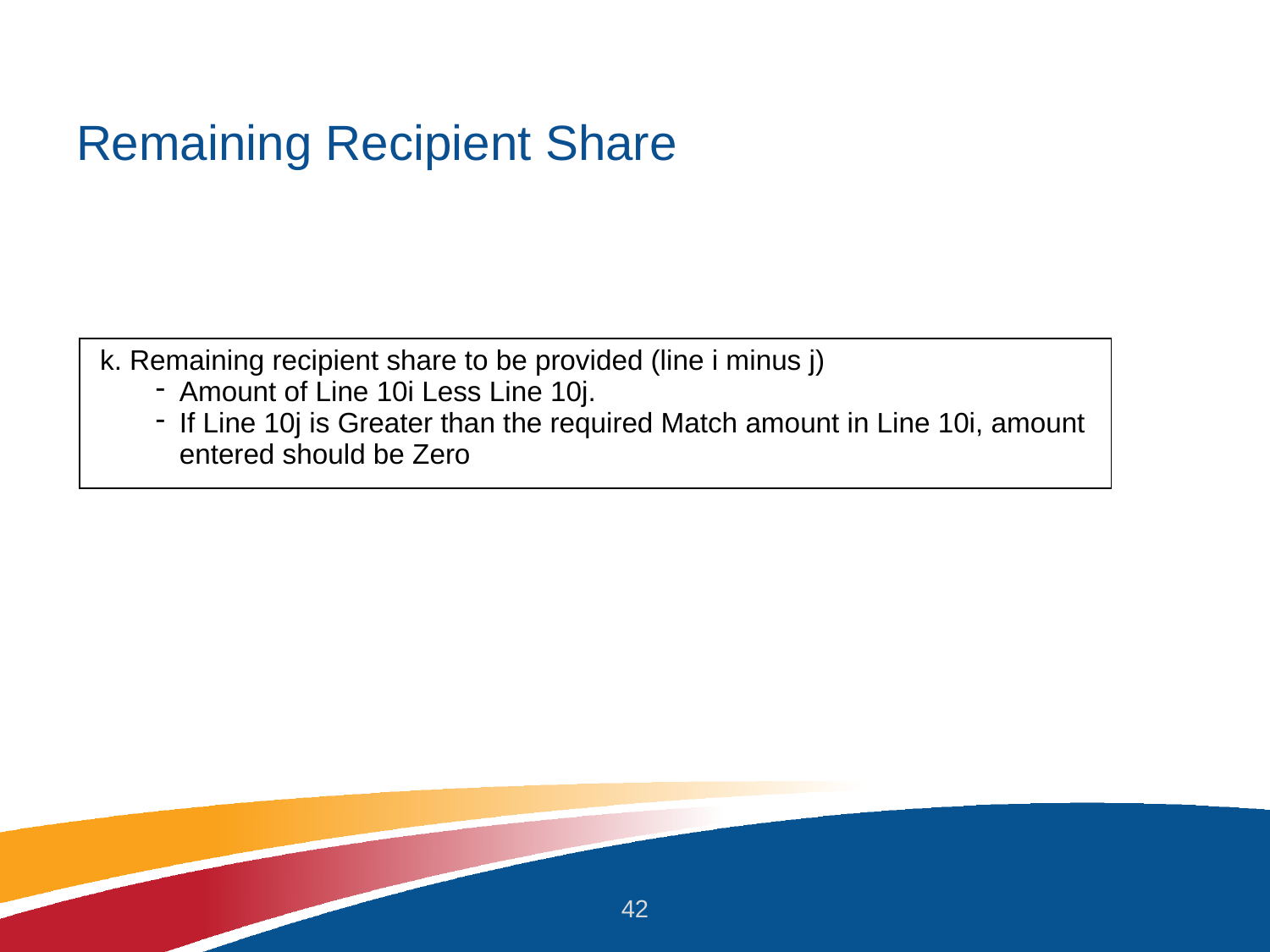

# Remaining Recipient Share
| k. Remaining recipient share to be provided (line i minus j) Amount of Line 10i Less Line 10j. If Line 10j is Greater than the required Match amount in Line 10i, amount entered should be Zero |
| --- |
42